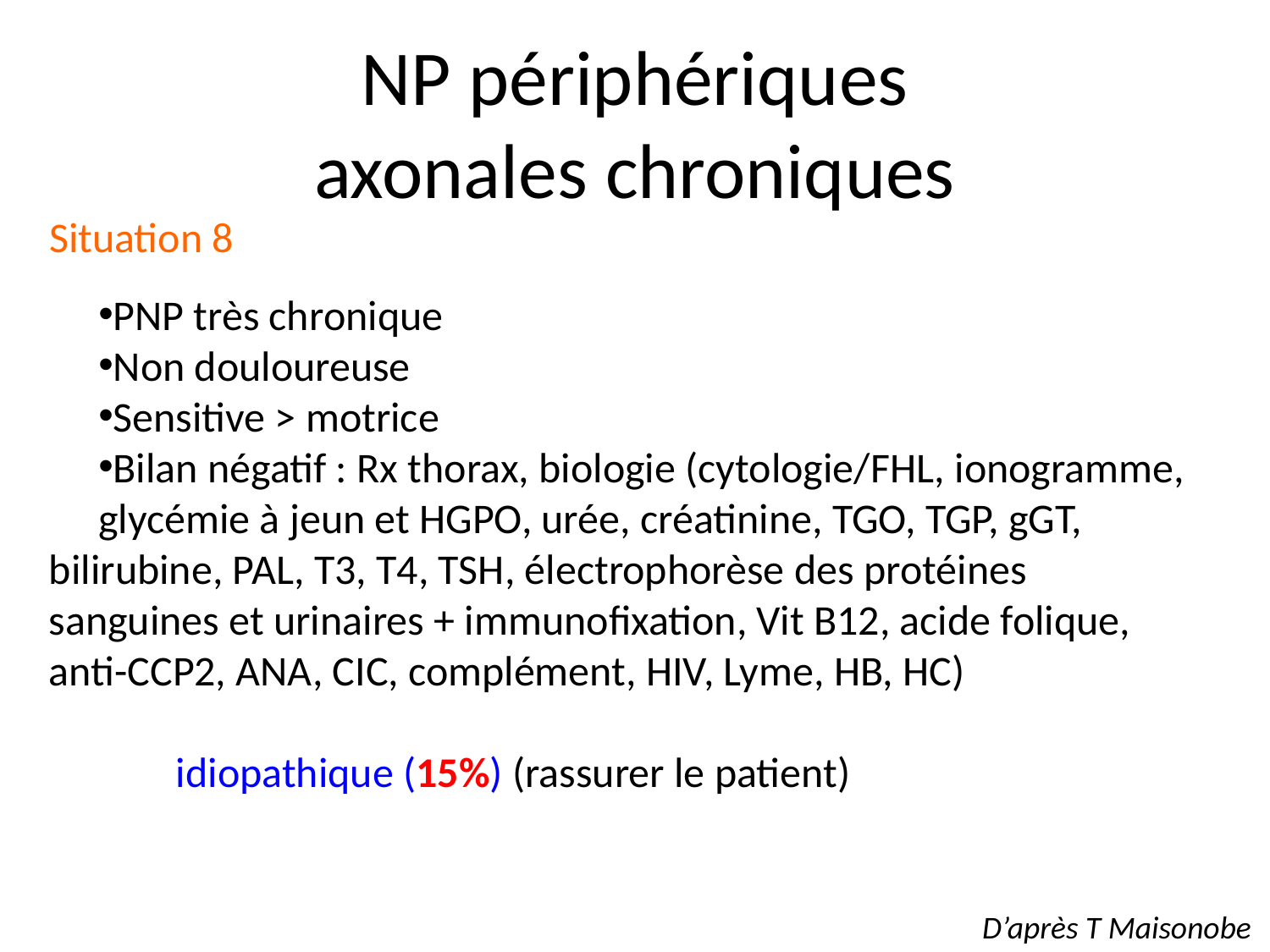

NP périphériques
axonales chroniques
Situation 8
PNP très chronique
Non douloureuse
Sensitive > motrice
Bilan négatif : Rx thorax, biologie (cytologie/FHL, ionogramme, 	glycémie à jeun et HGPO, urée, créatinine, TGO, TGP, gGT, 	bilirubine, PAL, T3, T4, TSH, électrophorèse des protéines 	sanguines et urinaires + immunofixation, Vit B12, acide folique, 	anti-CCP2, ANA, CIC, complément, HIV, Lyme, HB, HC)
	idiopathique (15%) (rassurer le patient)
D’après T Maisonobe